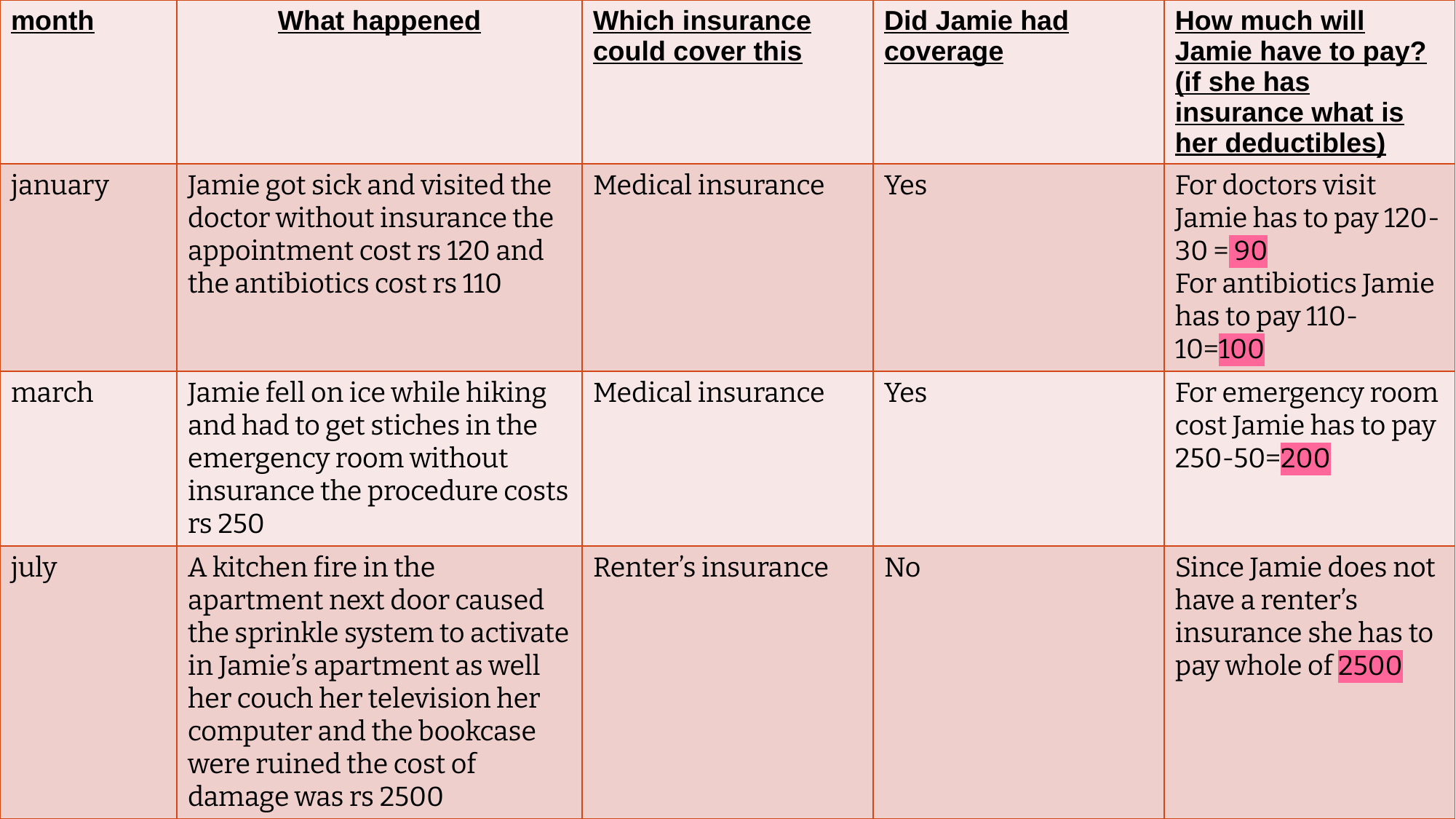

| month | What happened | Which insurance could cover this | Did Jamie had coverage | How much will Jamie have to pay? (if she has insurance what is her deductibles) |
| --- | --- | --- | --- | --- |
| january | Jamie got sick and visited the doctor without insurance the appointment cost rs 120 and the antibiotics cost rs 110 | Medical insurance | Yes | For doctors visit Jamie has to pay 120-30 = 90 For antibiotics Jamie has to pay 110-10=100 |
| march | Jamie fell on ice while hiking and had to get stiches in the emergency room without insurance the procedure costs rs 250 | Medical insurance | Yes | For emergency room cost Jamie has to pay 250-50=200 |
| july | A kitchen fire in the apartment next door caused the sprinkle system to activate in Jamie’s apartment as well her couch her television her computer and the bookcase were ruined the cost of damage was rs 2500 | Renter’s insurance | No | Since Jamie does not have a renter’s insurance she has to pay whole of 2500 |
| september | Jamie hit a deer when driving home from work she wasn’t hurt but the damage to her car was 3400 | Auto insurance | Yes | Jamie has to pay 3400-300=3100 |
| october | Jamie got dirt in her eye while picking fruit at a local farm she went to the eye doctor when her eye became red and swollen the doctor prescribed eye drops without insurance the appointment cost rs 150 and the eye drop cost re 90 | Vision insurance | Yes | Appointment cost Jamie has to pay is 150-30=120 Eye drop cost Jamie has to pay is 90-10=80 |
|  |  |  |  |  |
| --- | --- | --- | --- | --- |